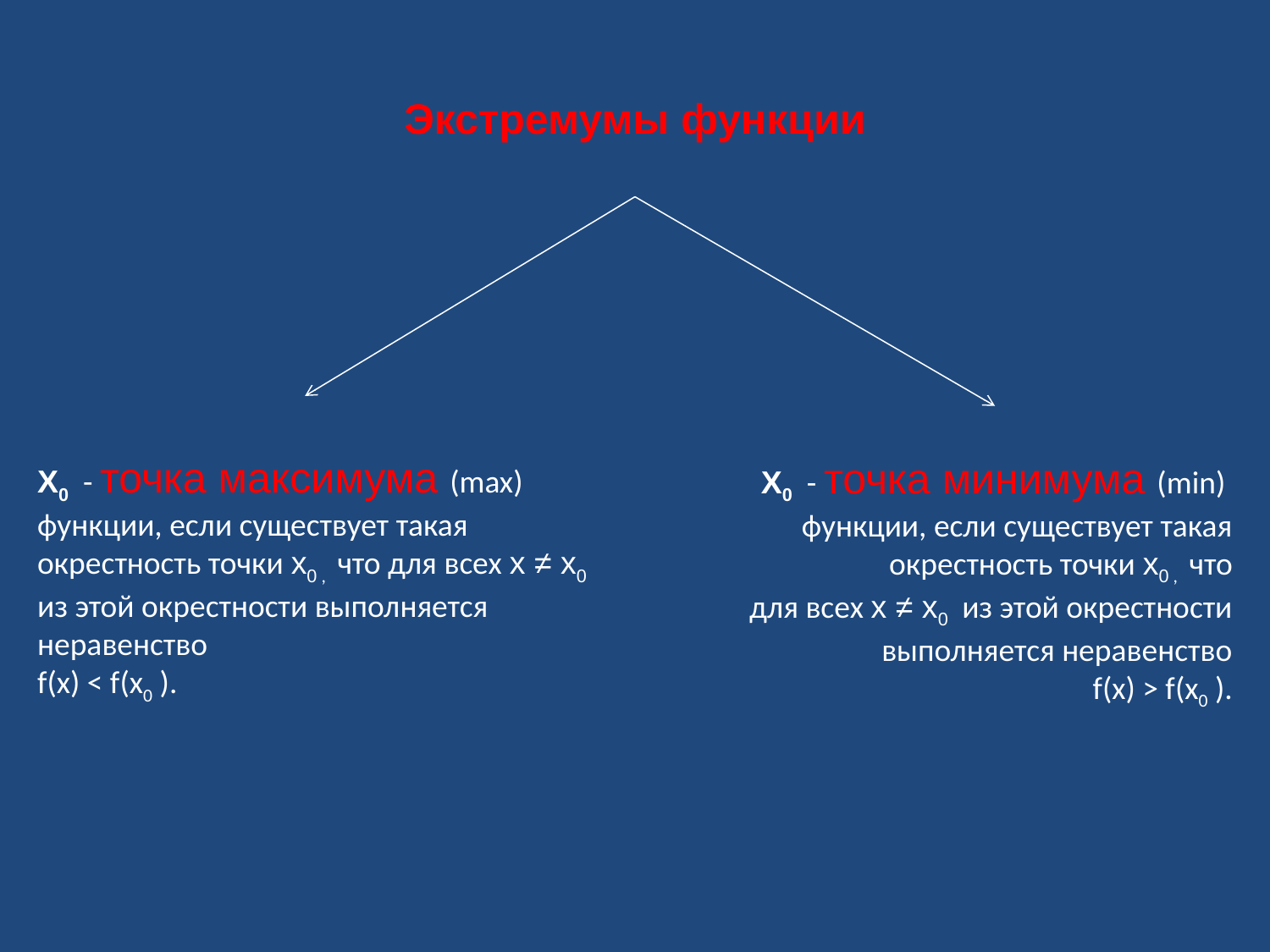

# Экстремумы функции
Х0  - точка максимума (max) функции, если существует такая окрестность точки х0 ,  что для всех х ≠ х0  из этой окрестности выполняется неравенство
f(x) ˂ f(x0 ).
Х0  - точка минимума (min)
функции, если существует такая окрестность точки х0 ,  что
для всех х ≠ х0  из этой окрестности выполняется неравенство
 f(x) ˃ f(x0 ).